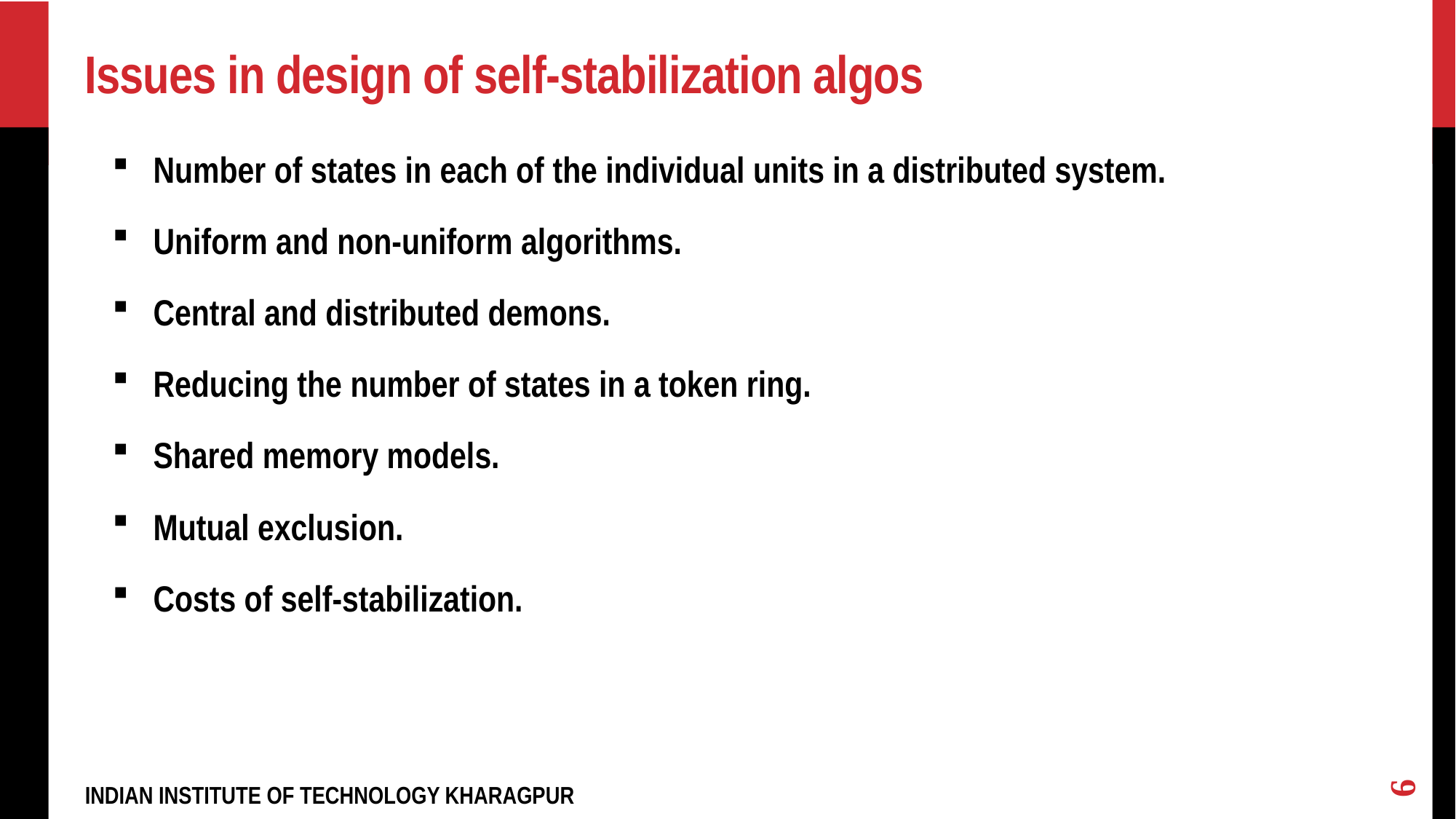

# Issues in design of self-stabilization algos
Number of states in each of the individual units in a distributed system.
Uniform and non-uniform algorithms.
Central and distributed demons.
Reducing the number of states in a token ring.
Shared memory models.
Mutual exclusion.
Costs of self-stabilization.
6
INDIAN INSTITUTE OF TECHNOLOGY KHARAGPUR